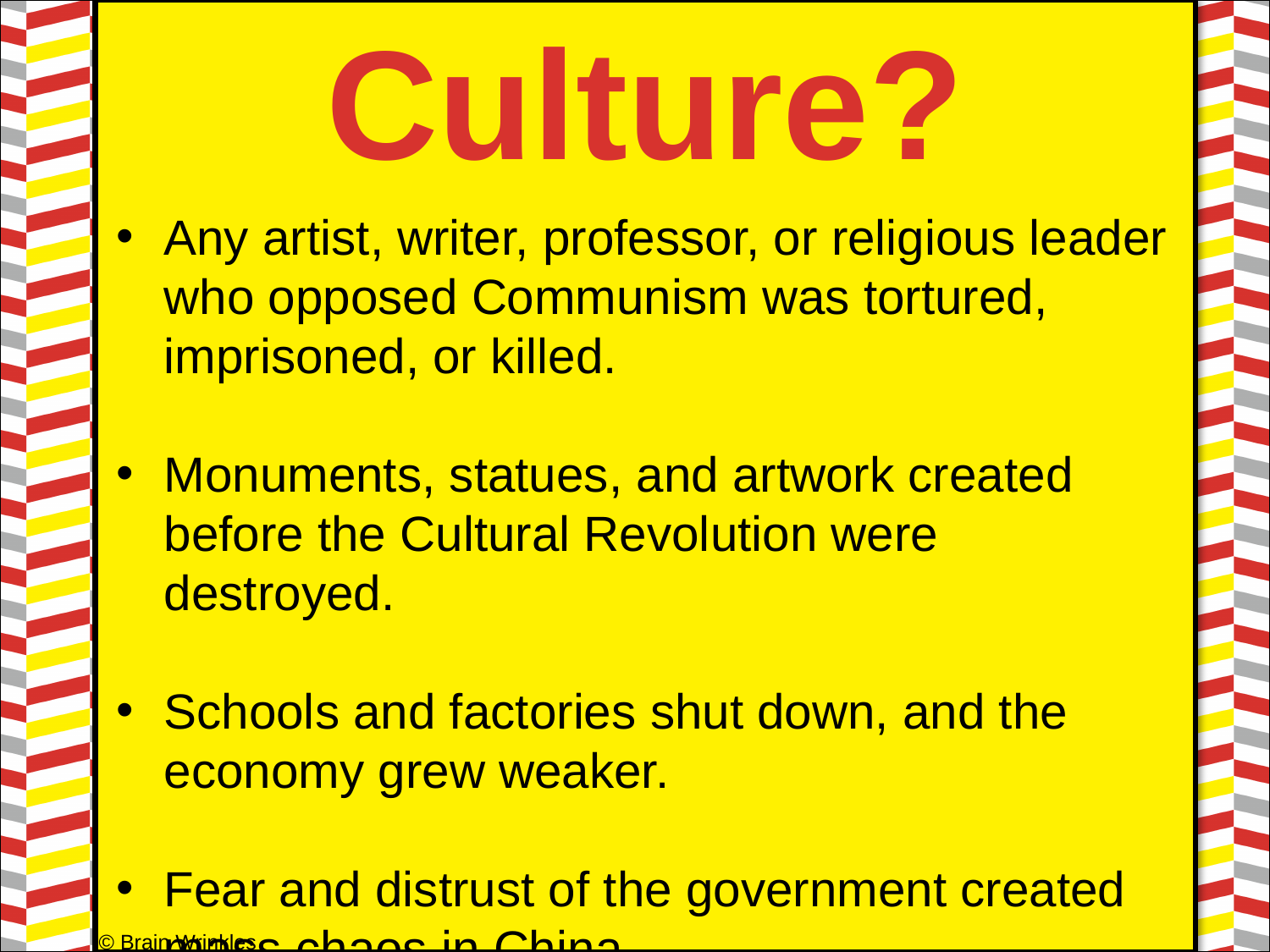

Culture?

#
Any artist, writer, professor, or religious leader who opposed Communism was tortured,  imprisoned, or killed.

Monuments, statues, and artwork created before the Cultural Revolution were destroyed.

Schools and factories shut down, and the economy grew weaker.

Fear and distrust of the government created mass chaos in China.

© Brain Wrinkles